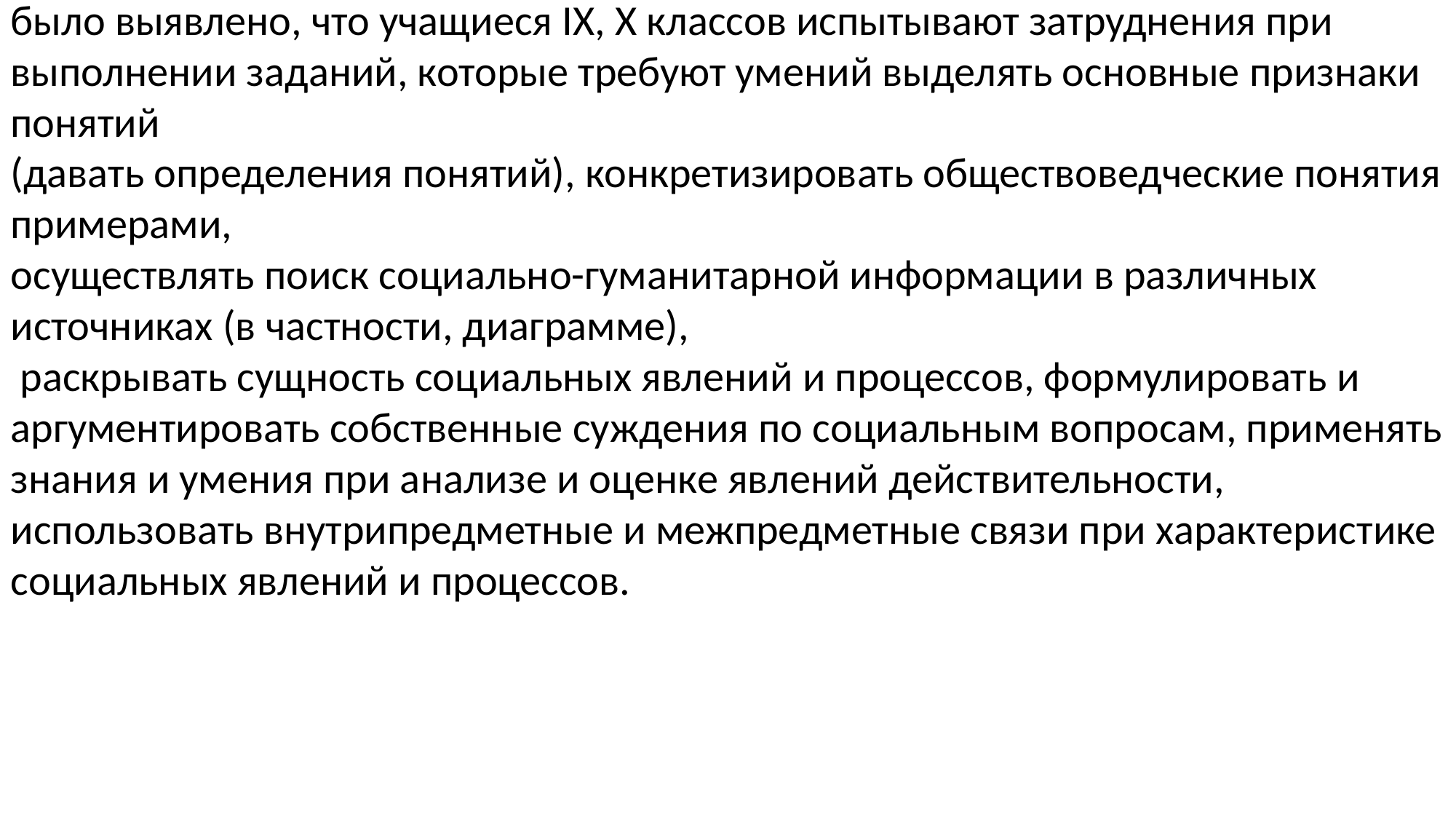

было выявлено, что учащиеся IX, X классов испытывают затруднения при
выполнении заданий, которые требуют умений выделять основные признаки понятий
(давать определения понятий), конкретизировать обществоведческие понятия примерами,
осуществлять поиск социально-гуманитарной информации в различных источниках (в частности, диаграмме),
 раскрывать сущность социальных явлений и процессов, формулировать и аргументировать собственные суждения по социальным вопросам, применять знания и умения при анализе и оценке явлений действительности, использовать внутрипредметные и межпредметные связи при характеристике социальных явлений и процессов.